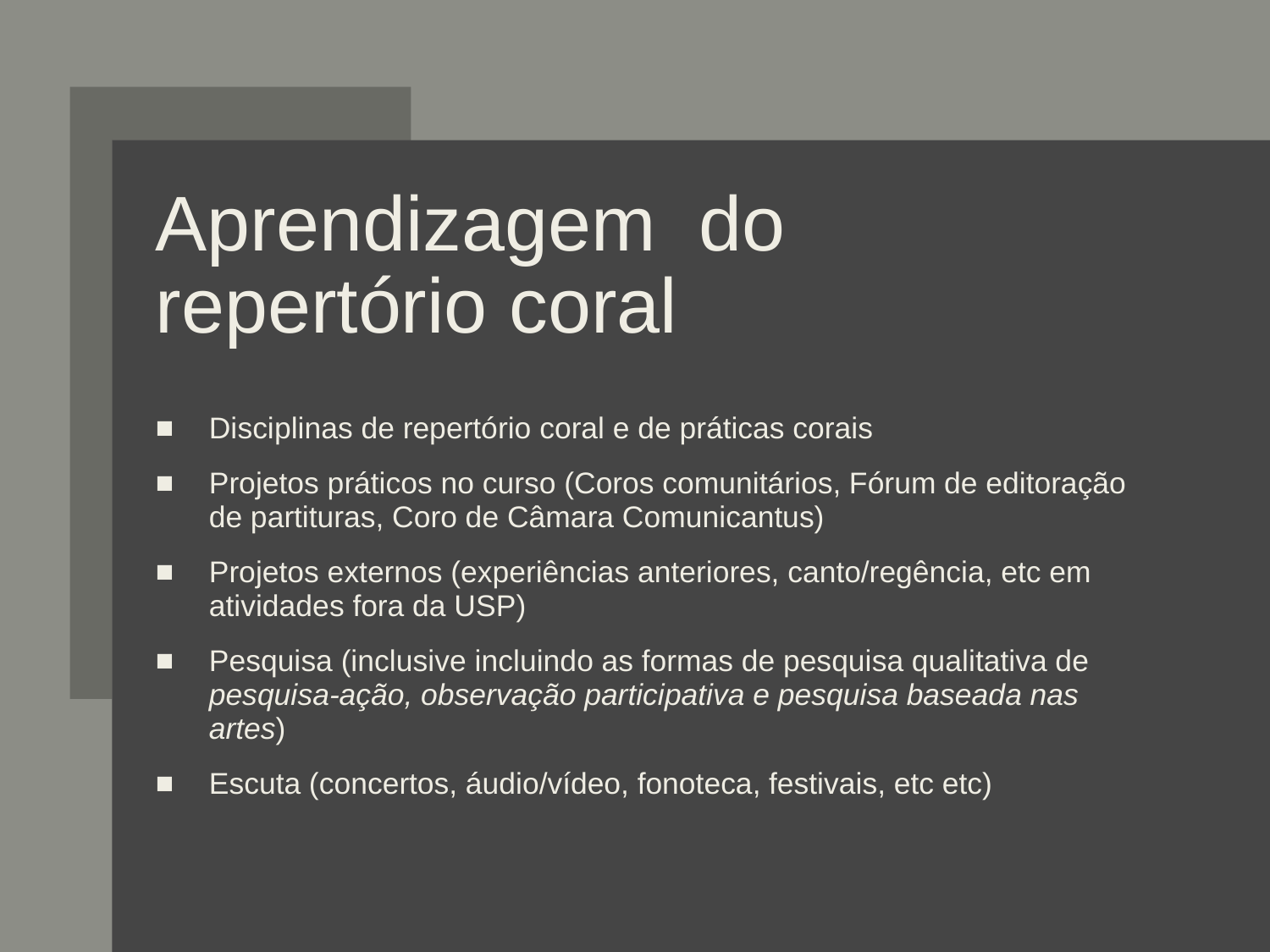

# Aprendizagem  do repertório coral
Disciplinas de repertório coral e de práticas corais
Projetos práticos no curso (Coros comunitários, Fórum de editoração de partituras, Coro de Câmara Comunicantus)
Projetos externos (experiências anteriores, canto/regência, etc em atividades fora da USP)
Pesquisa (inclusive incluindo as formas de pesquisa qualitativa de pesquisa-ação, observação participativa e pesquisa baseada nas artes)
Escuta (concertos, áudio/vídeo, fonoteca, festivais, etc etc)